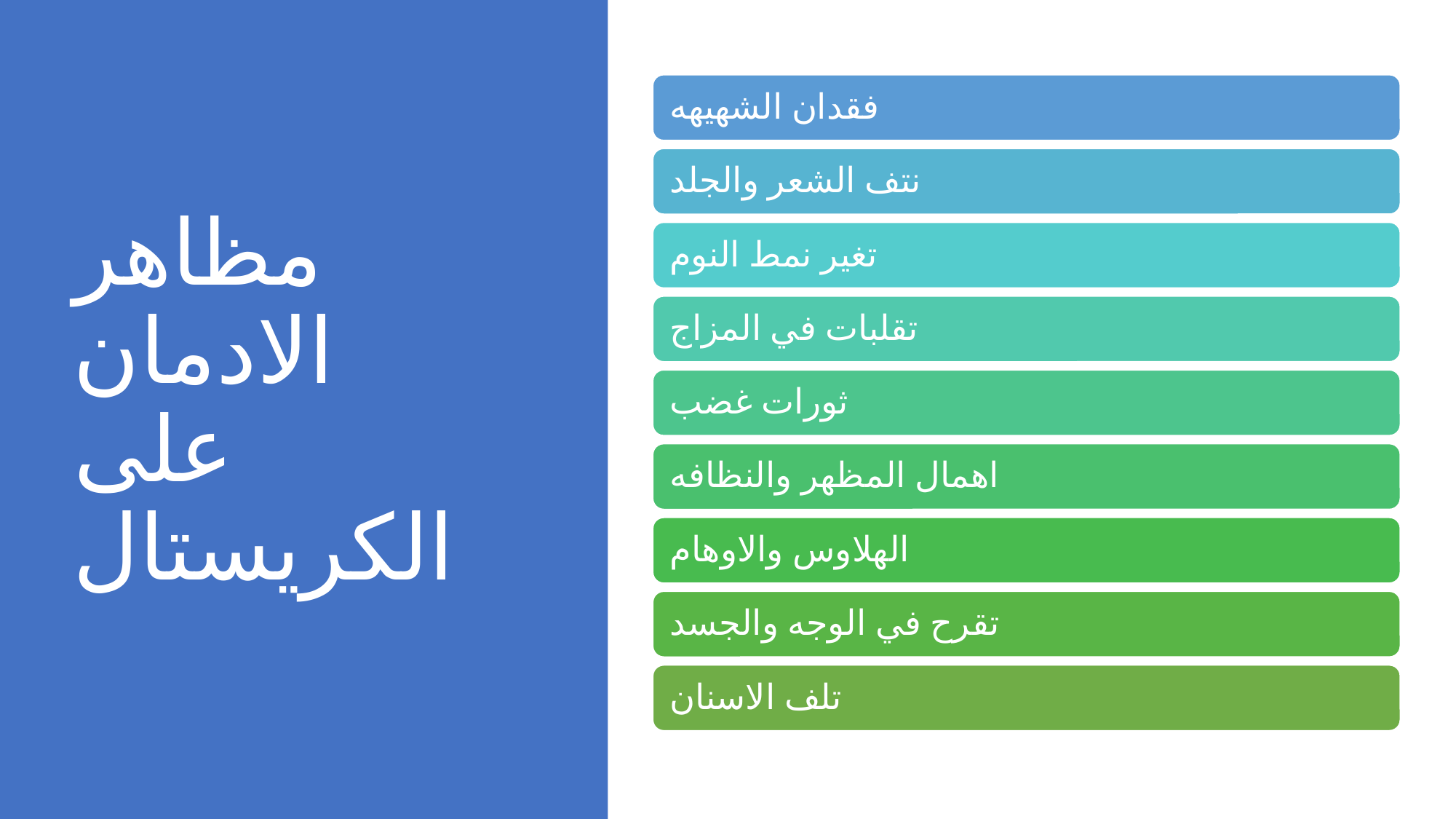

# مظاهر الادمان على الكريستال
فقدان الشهيهه
نتف الشعر والجلد
تغير نمط النوم
تقلبات في المزاج
ثورات غضب
اهمال المظهر والنظافه
الهلاوس والاوهام
تقرح في الوجه والجسد
تلف الاسنان